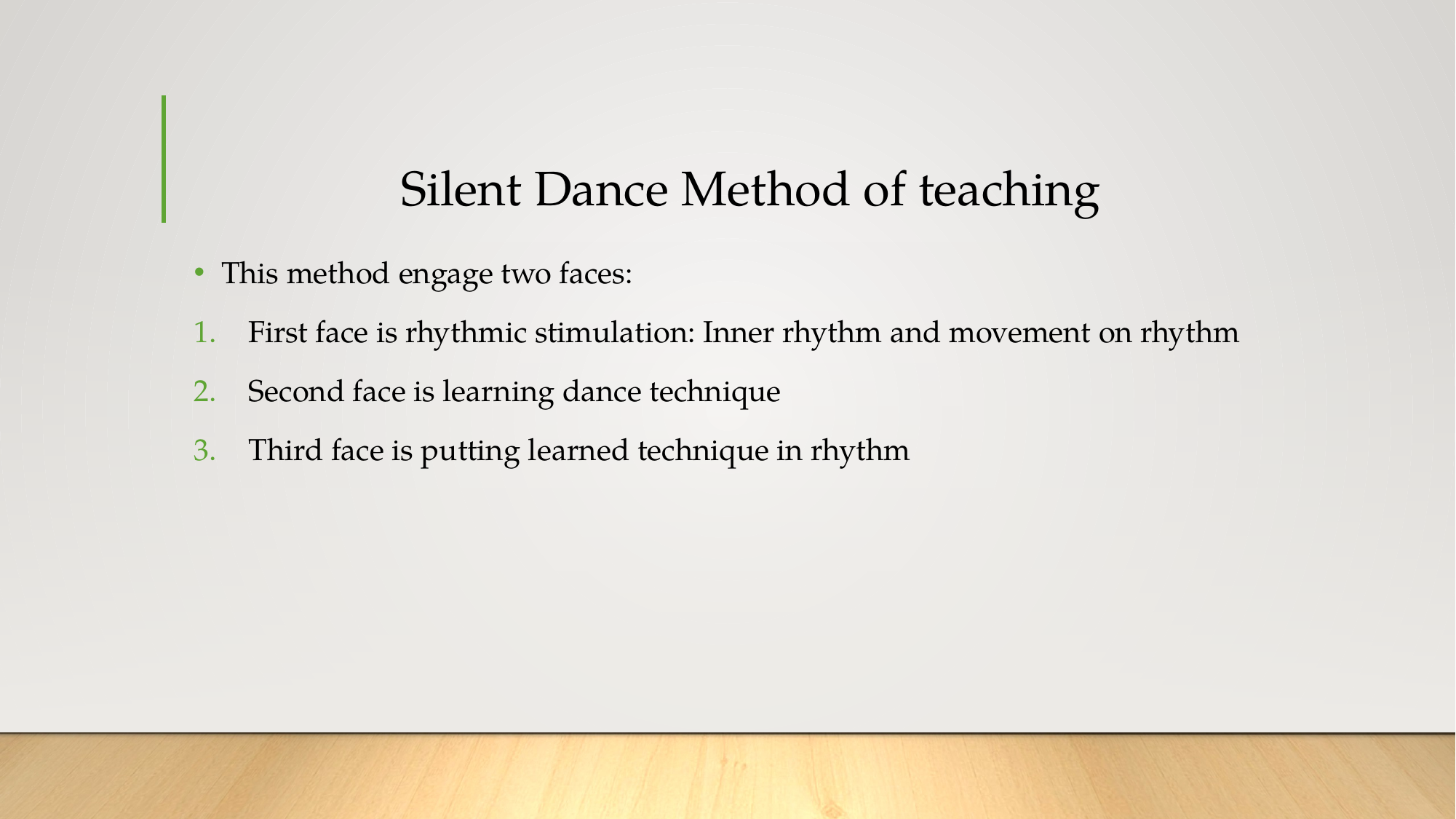

# Silent Dance Method of teaching
This method engage two faces:
First face is rhythmic stimulation: Inner rhythm and movement on rhythm
Second face is learning dance technique
Third face is putting learned technique in rhythm